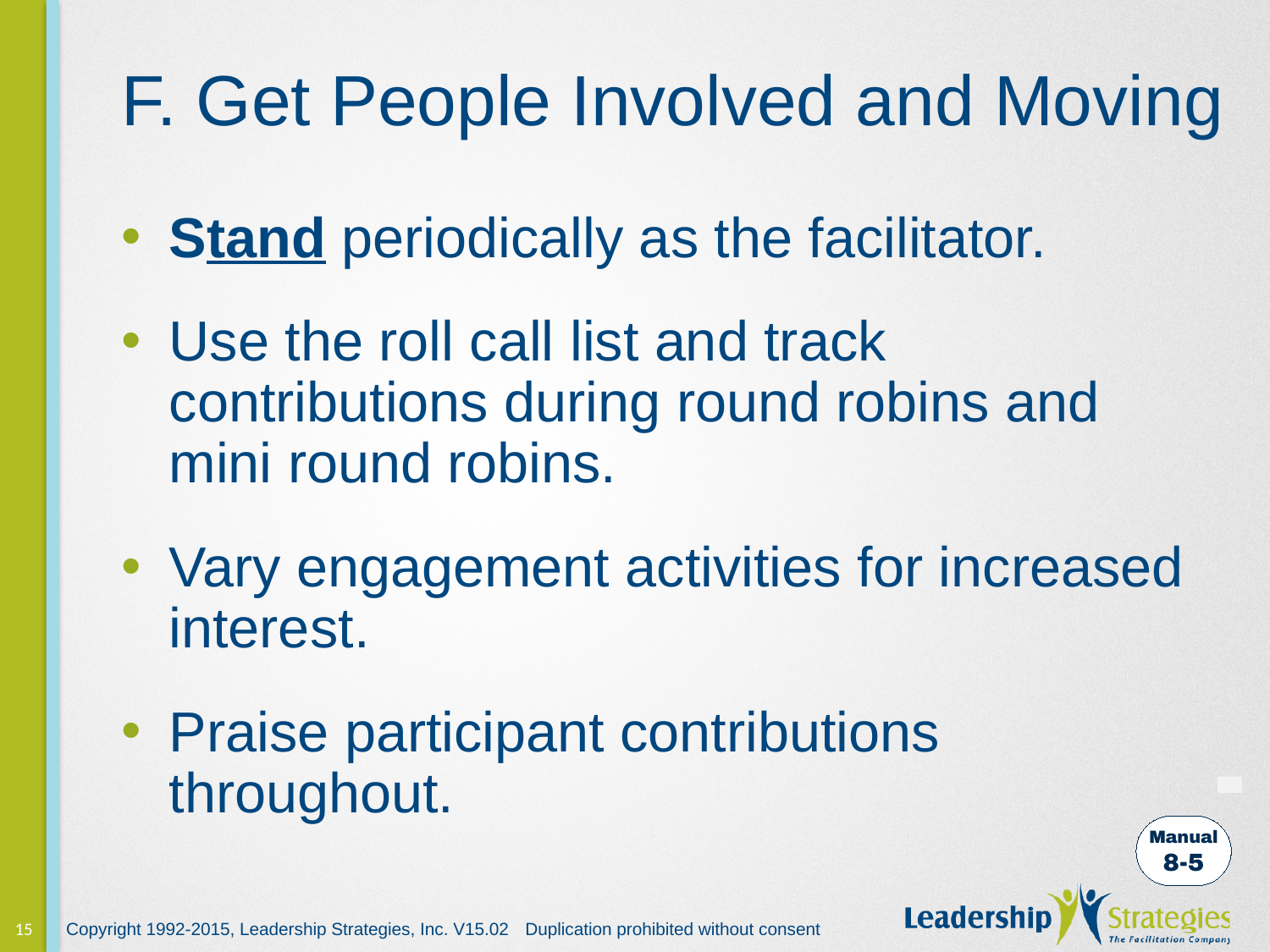

# F. Get People Involved and Moving
Stand periodically as the facilitator.
Use the roll call list and track contributions during round robins and mini round robins.
Vary engagement activities for increased interest.
Praise participant contributions throughout.

-
Manual
8-5